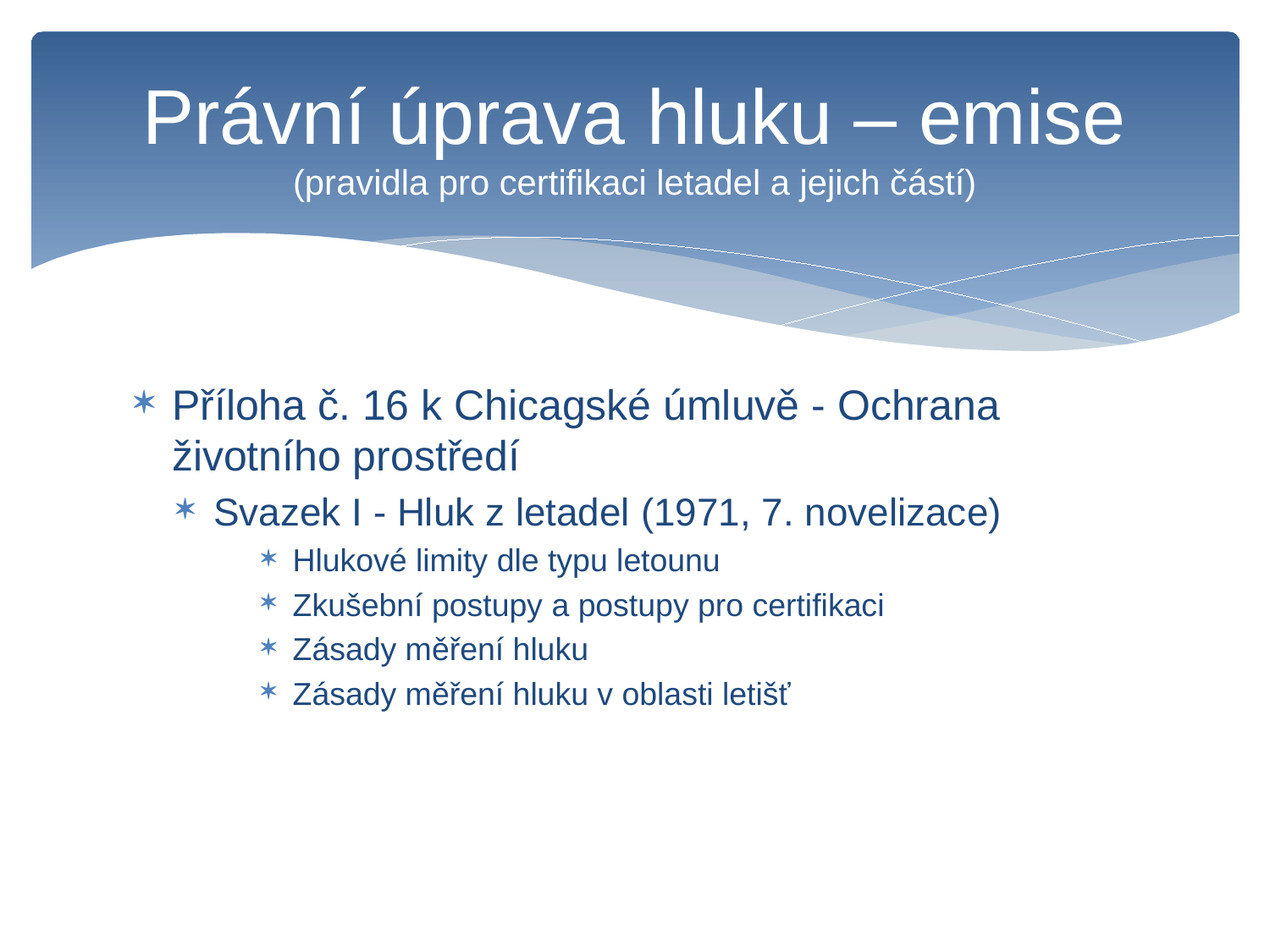

# Právní úprava hluku – emise (pravidla pro certifikaci letadel a jejich částí)
Příloha č. 16 k Chicagské úmluvě - Ochrana životního prostředí
Svazek I - Hluk z letadel (1971, 7. novelizace)
Hlukové limity dle typu letounu
Zkušební postupy a postupy pro certifikaci
Zásady měření hluku
Zásady měření hluku v oblasti letišť